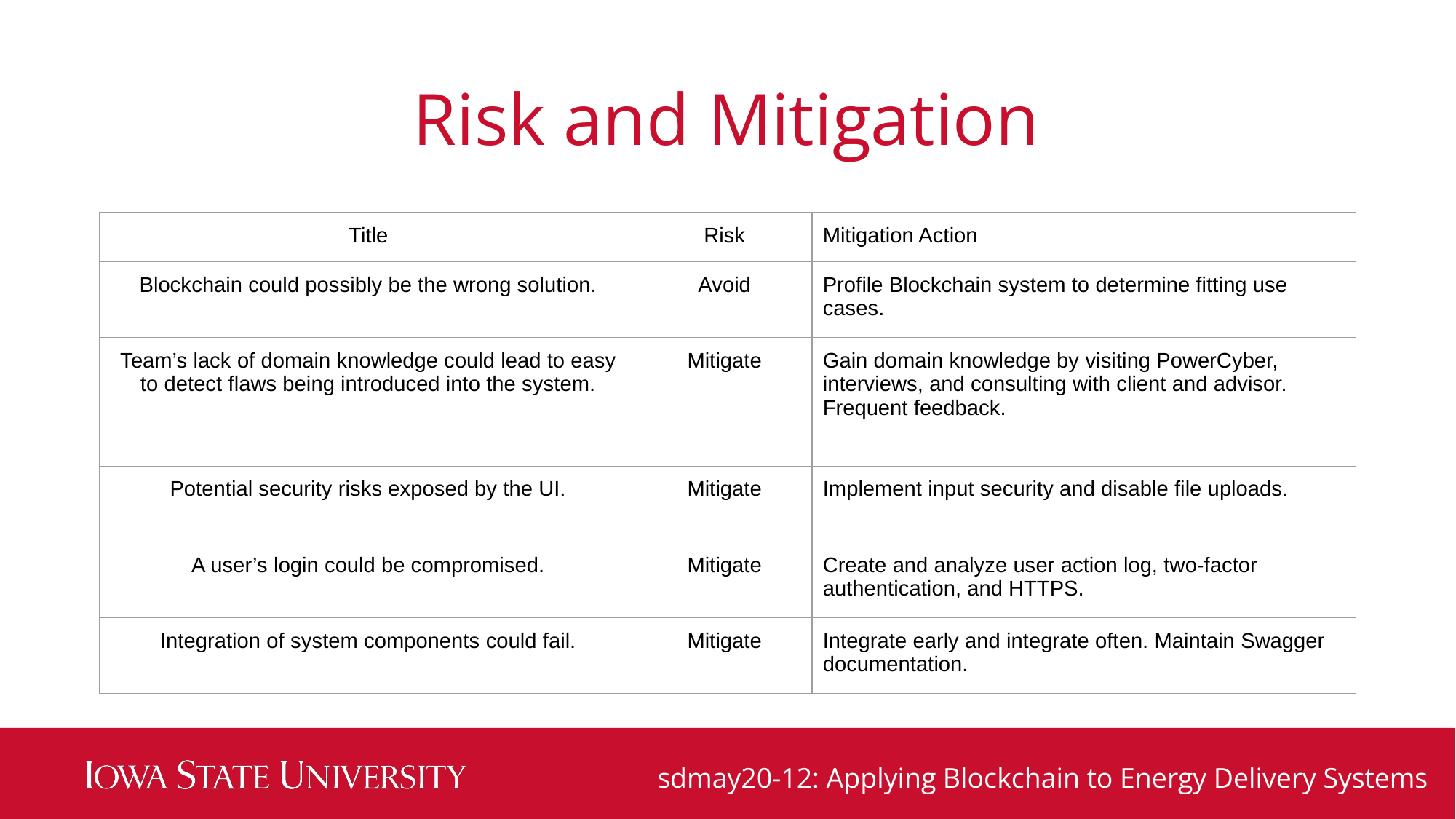

# Risk and Mitigation
| Title | Risk | Mitigation Action |
| --- | --- | --- |
| Blockchain could possibly be the wrong solution. | Avoid | Profile Blockchain system to determine fitting use cases. |
| Team’s lack of domain knowledge could lead to easy to detect flaws being introduced into the system. | Mitigate | Gain domain knowledge by visiting PowerCyber, interviews, and consulting with client and advisor. Frequent feedback. |
| Potential security risks exposed by the UI. | Mitigate | Implement input security and disable file uploads. |
| A user’s login could be compromised. | Mitigate | Create and analyze user action log, two-factor authentication, and HTTPS. |
| Integration of system components could fail. | Mitigate | Integrate early and integrate often. Maintain Swagger documentation. |
sdmay20-12: Applying Blockchain to Energy Delivery Systems